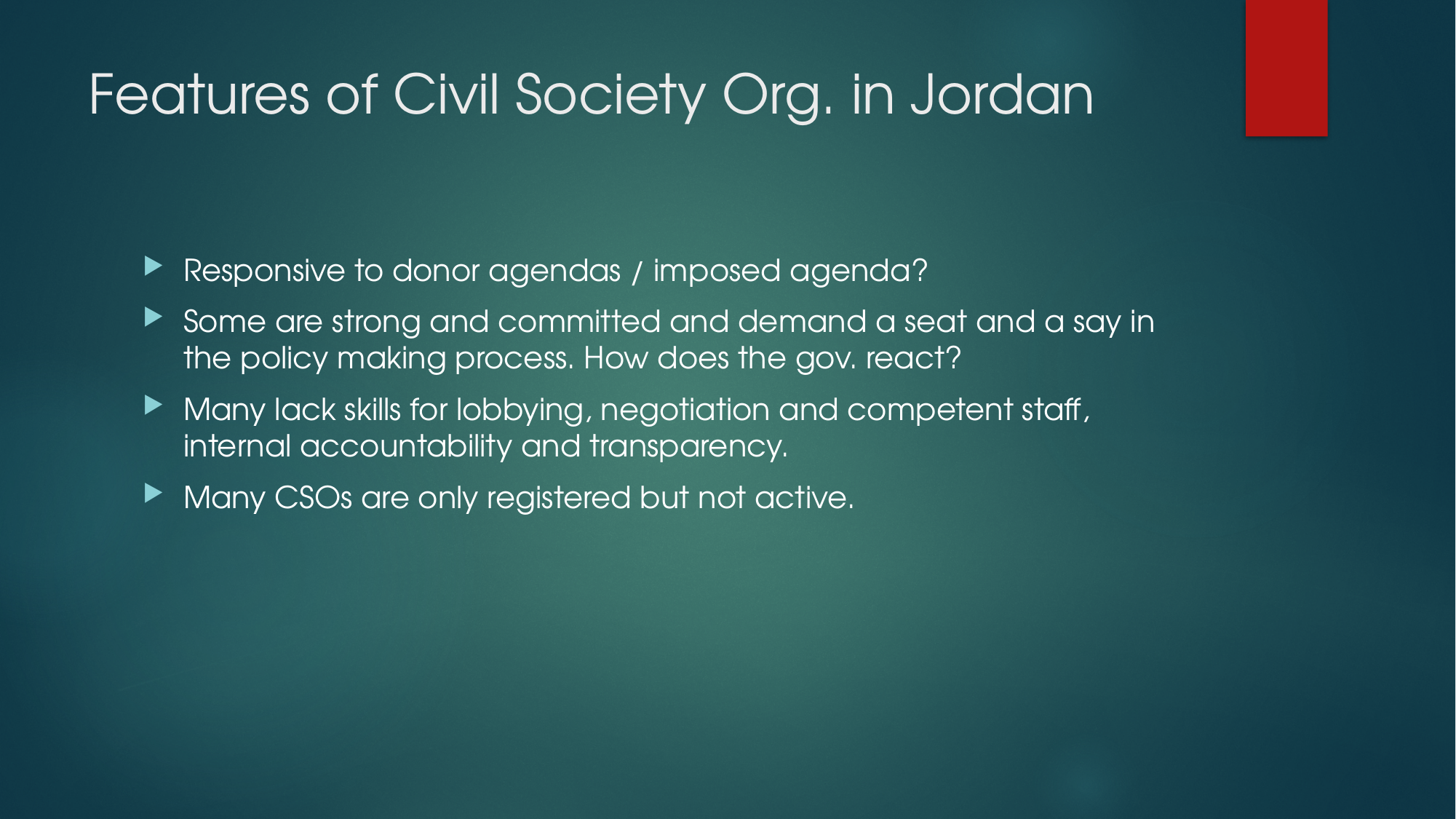

# Features of Civil Society Org. in Jordan
Responsive to donor agendas / imposed agenda?
Some are strong and committed and demand a seat and a say in the policy making process. How does the gov. react?
Many lack skills for lobbying, negotiation and competent staff, internal accountability and transparency.
Many CSOs are only registered but not active.